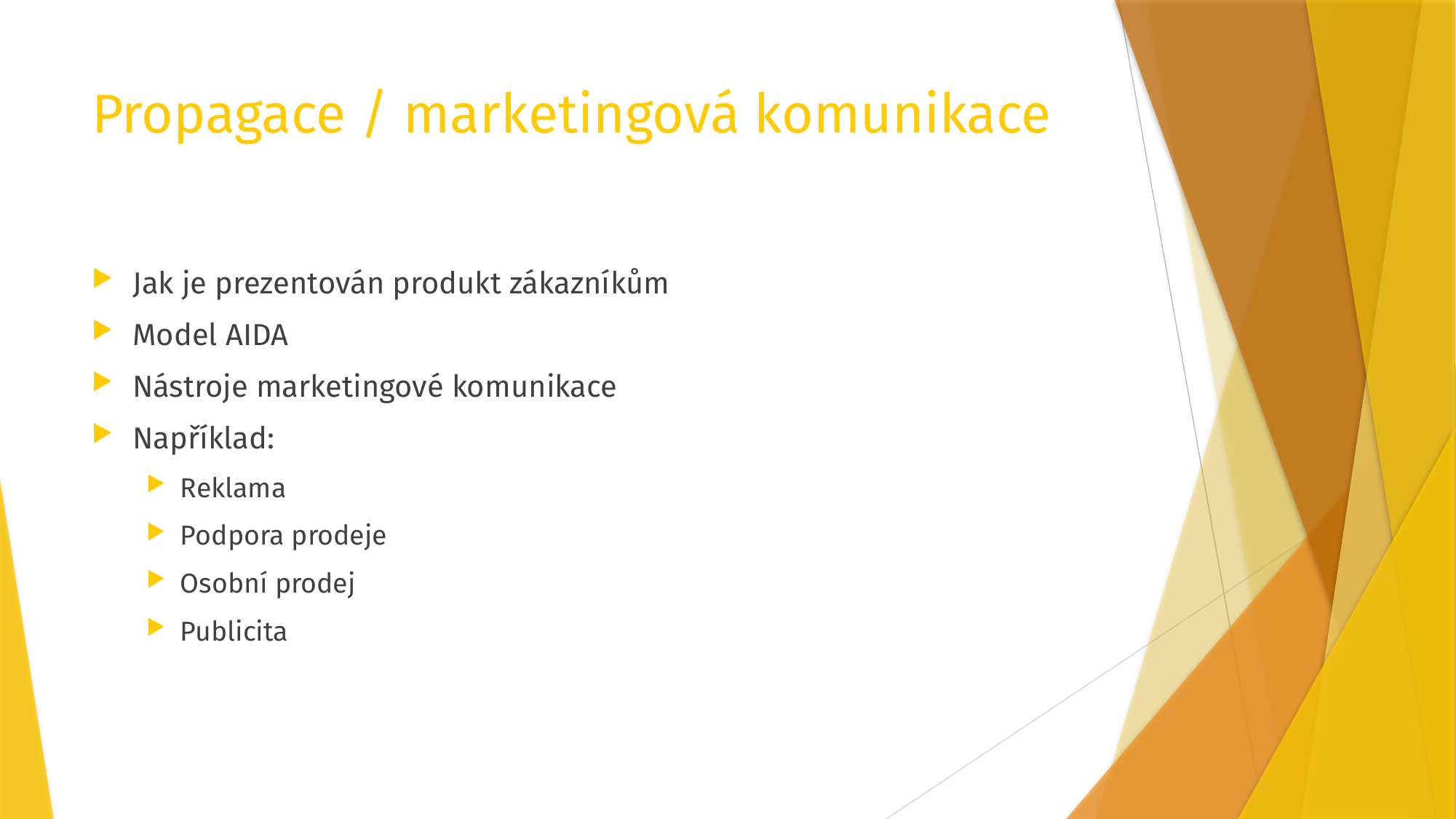

# Propagace / marketingová komunikace
Jak je prezentován produkt zákazníkům
Model AIDA
Nástroje marketingové komunikace
Například:
Reklama
Podpora prodeje
Osobní prodej
Publicita